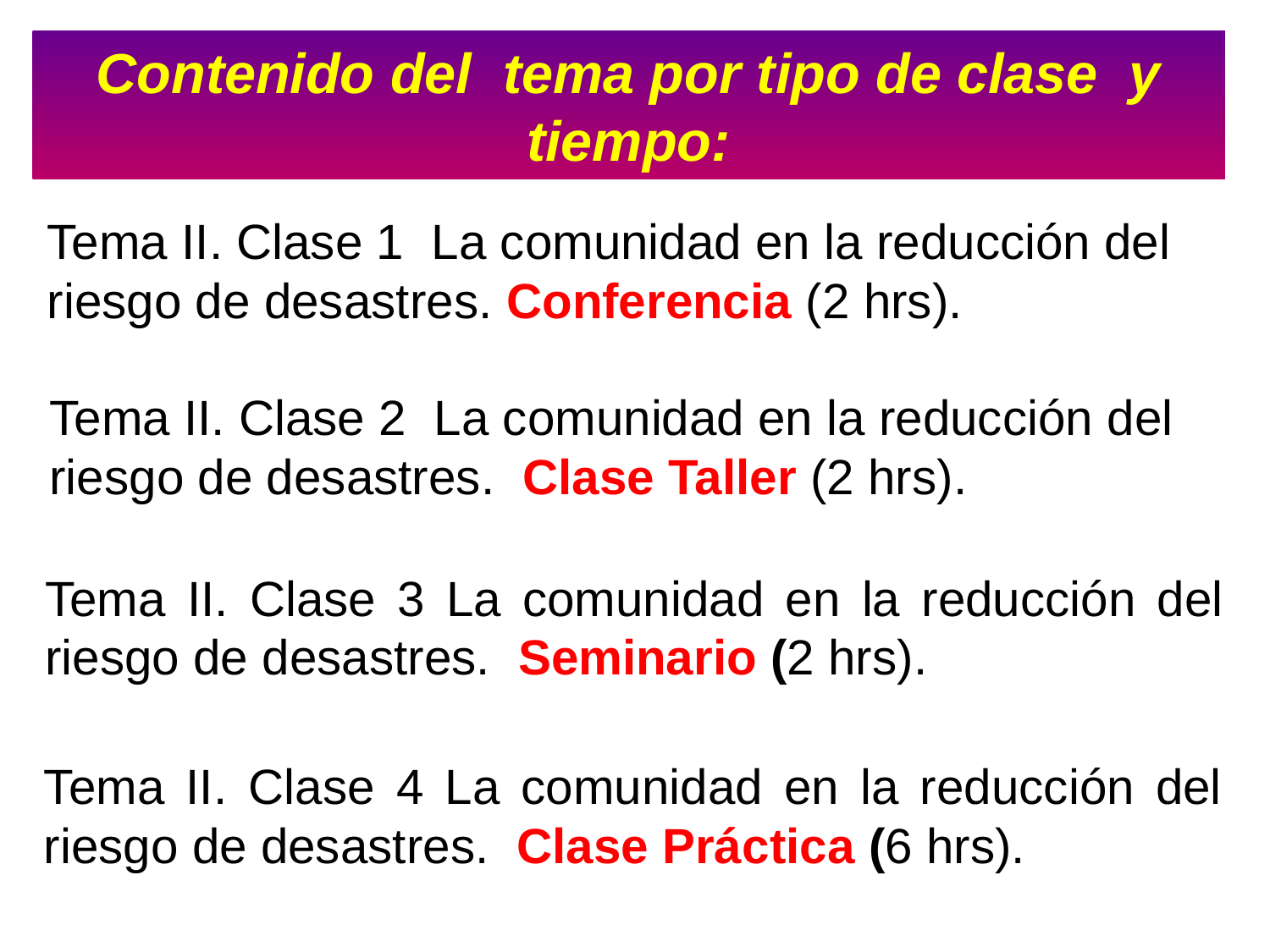

Contenido del  tema por tipo de clase  y tiempo:
Tema II. Clase 1  La comunidad en la reducción del riesgo de desastres. Conferencia (2 hrs).
Tema II. Clase 2  La comunidad en la reducción del riesgo de desastres.  Clase Taller (2 hrs).
Tema II. Clase 3 La comunidad en la reducción del riesgo de desastres.  Seminario (2 hrs).
Tema II. Clase 4 La comunidad en la reducción del riesgo de desastres.  Clase Práctica (6 hrs).